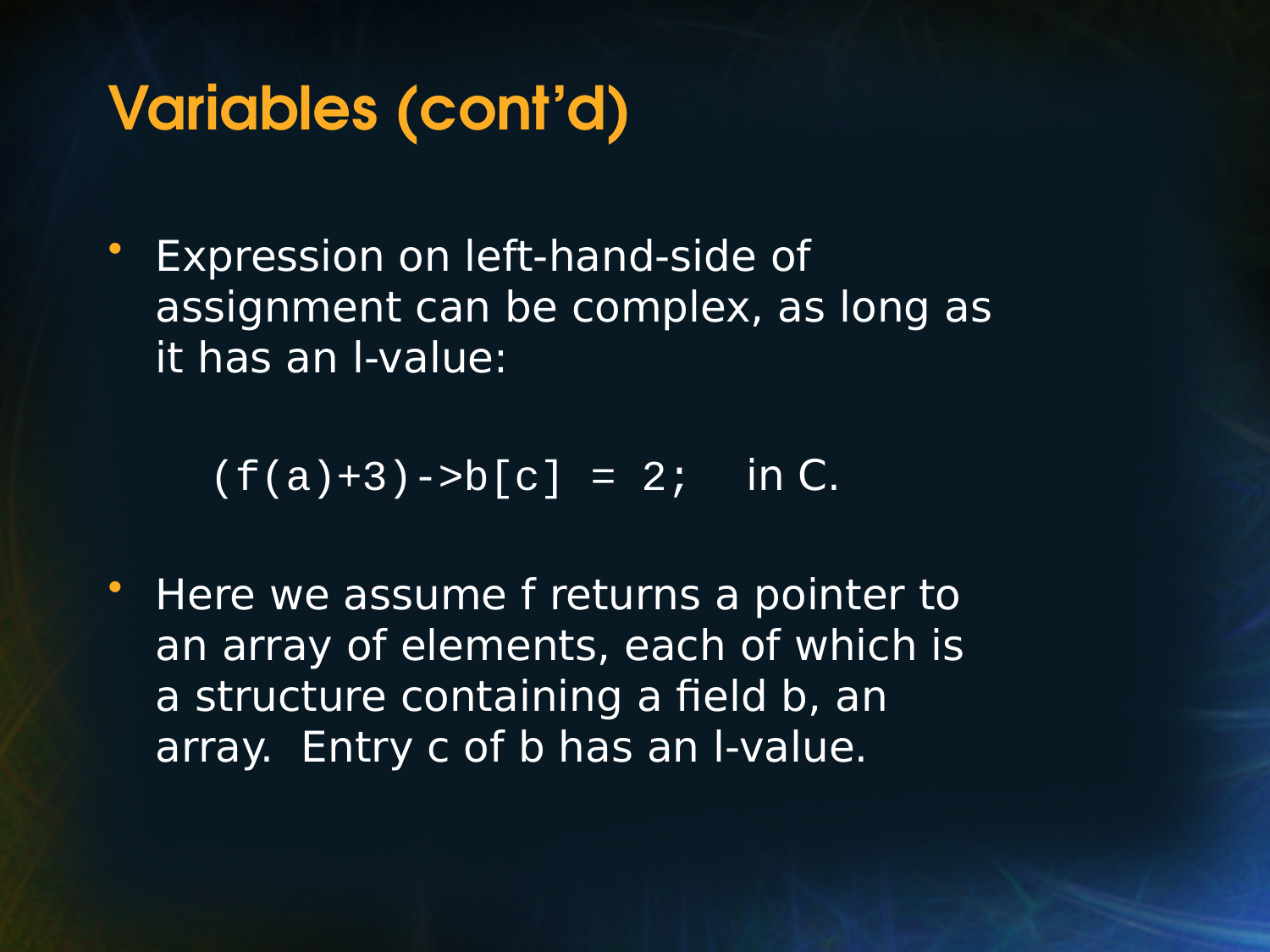

# Variables (cont’d)
Expression on left-hand-side of assignment can be complex, as long as it has an l-value:

    (f(a)+3)->b[c] = 2;    in C.

Here we assume f returns a pointer to an array of elements, each of which is a structure containing a field b, an array.  Entry c of b has an l-value.